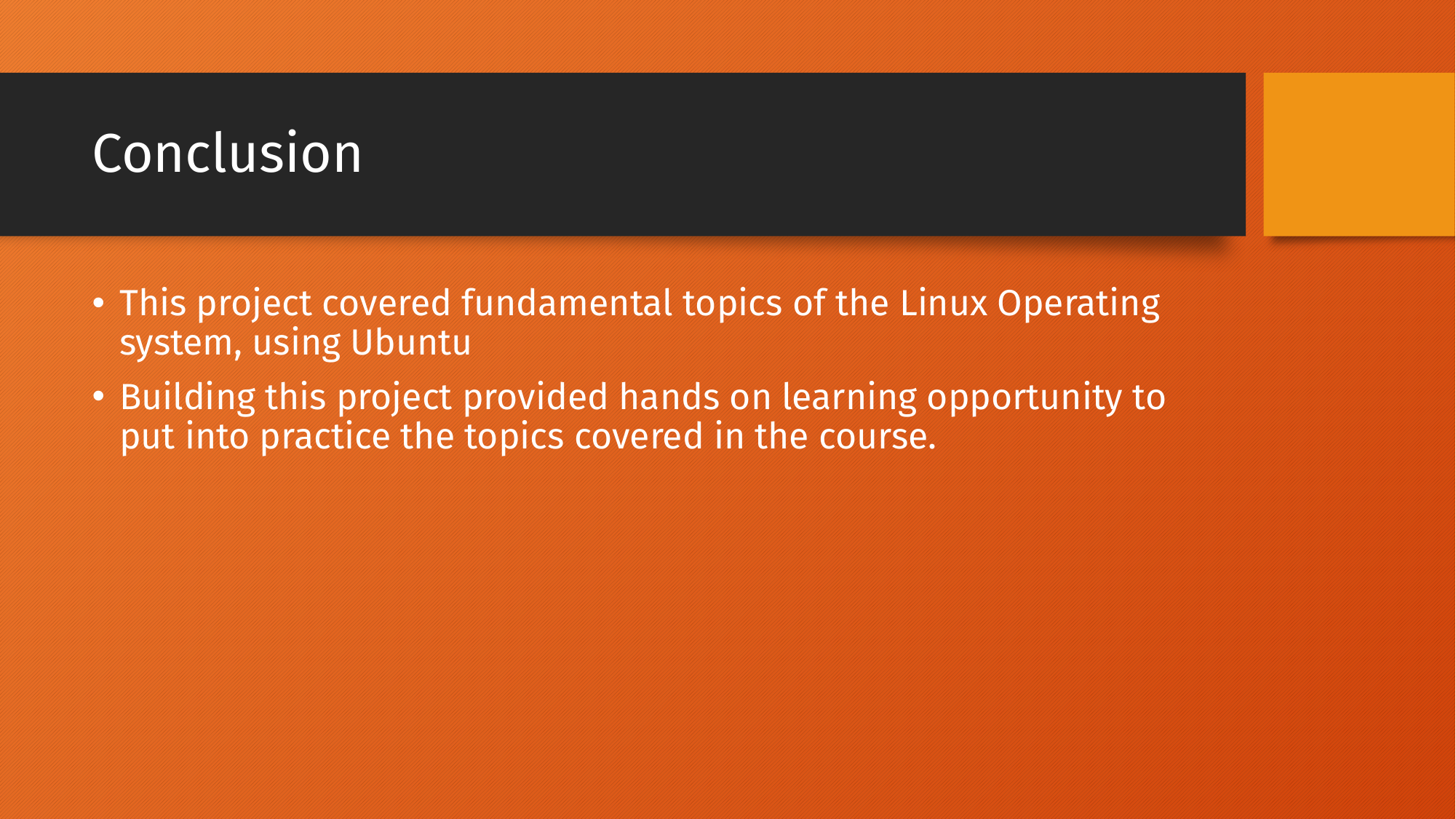

# Conclusion
This project covered fundamental topics of the Linux Operating system, using Ubuntu
Building this project provided hands on learning opportunity to put into practice the topics covered in the course.